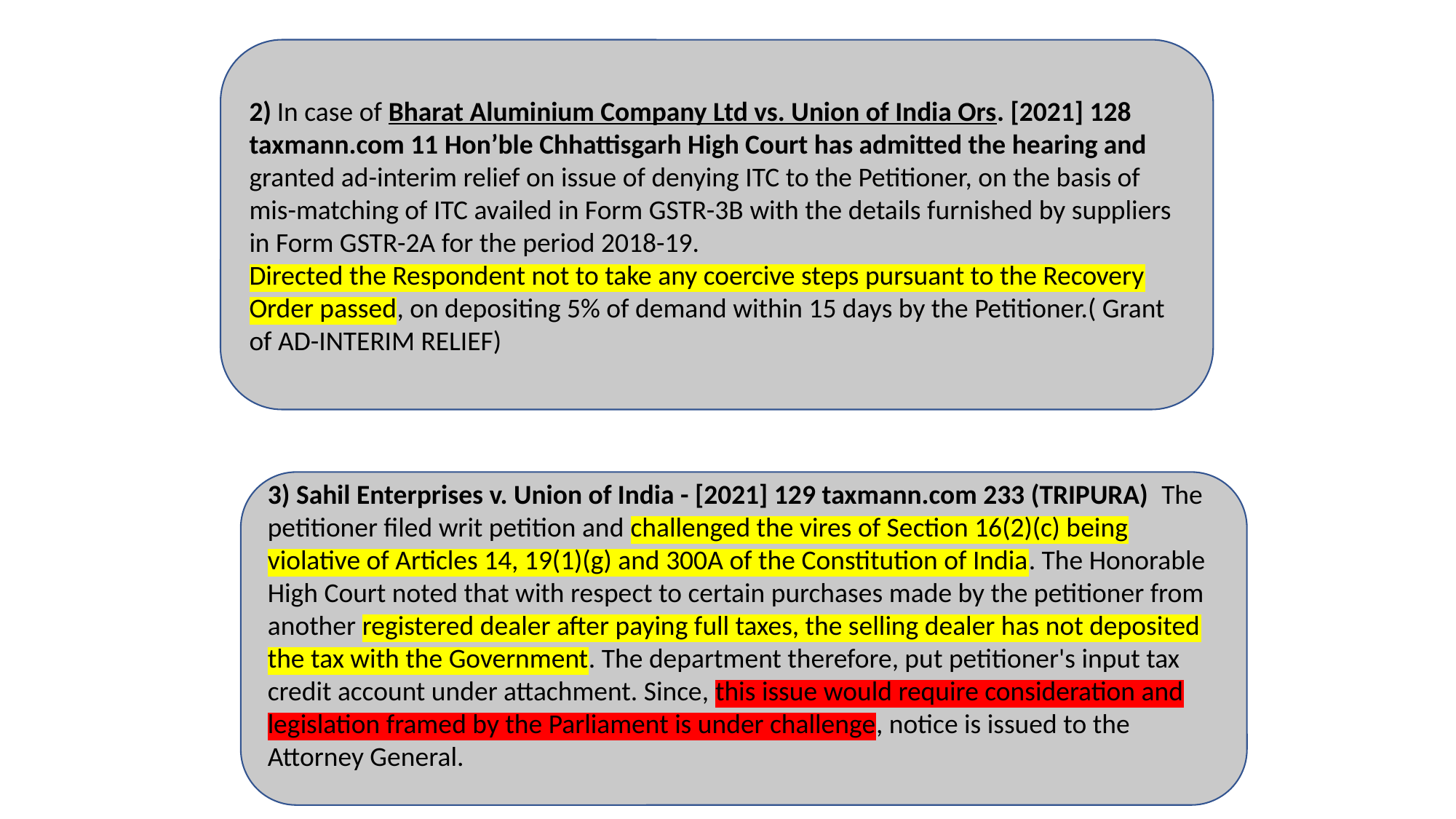

2) In case of Bharat Aluminium Company Ltd vs. Union of India Ors. [2021] 128 taxmann.com 11 Hon’ble Chhattisgarh High Court has admitted the hearing and granted ad-interim relief on issue of denying ITC to the Petitioner, on the basis of mis-matching of ITC availed in Form GSTR-3B with the details furnished by suppliers in Form GSTR-2A for the period 2018-19.
Directed the Respondent not to take any coercive steps pursuant to the Recovery Order passed, on depositing 5% of demand within 15 days by the Petitioner.( Grant of AD-INTERIM RELIEF)

3) Sahil Enterprises v. Union of India - [2021] 129 taxmann.com 233 (TRIPURA)  The petitioner filed writ petition and challenged the vires of Section 16(2)(c) being violative of Articles 14, 19(1)(g) and 300A of the Constitution of India. The Honorable High Court noted that with respect to certain purchases made by the petitioner from another registered dealer after paying full taxes, the selling dealer has not deposited the tax with the Government. The department therefore, put petitioner's input tax credit account under attachment. Since, this issue would require consideration and legislation framed by the Parliament is under challenge, notice is issued to the Attorney General.